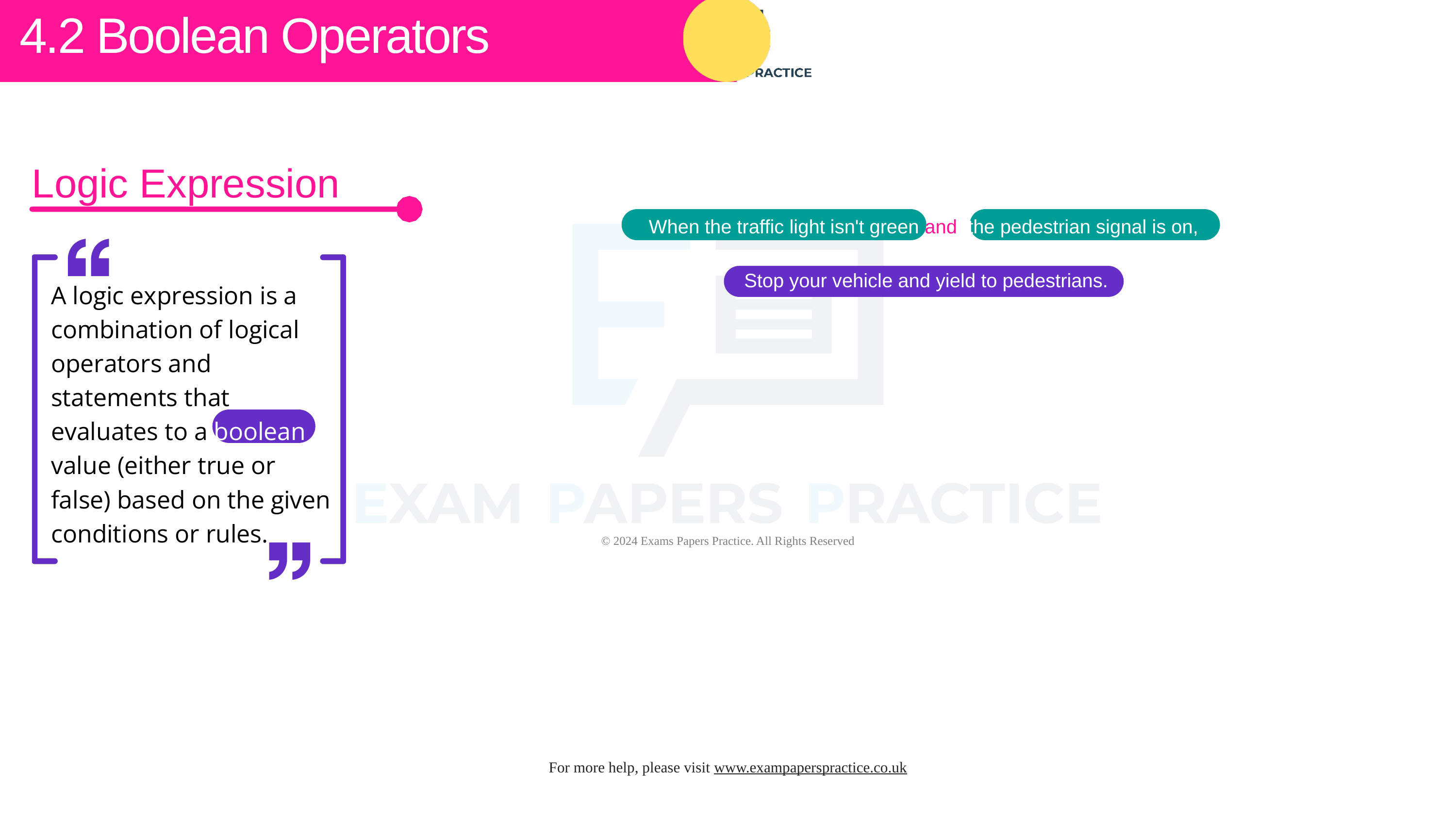

Subtopic 1
4.2 Boolean Operators
Logic Expression

When the traffic light isn't green and  the pedestrian signal is on,

Stop your vehicle and yield to pedestrians.

A logic expression is a combination of logical operators and  statements that evaluates to a boolean value (either true or false) based on the given conditions or rules.